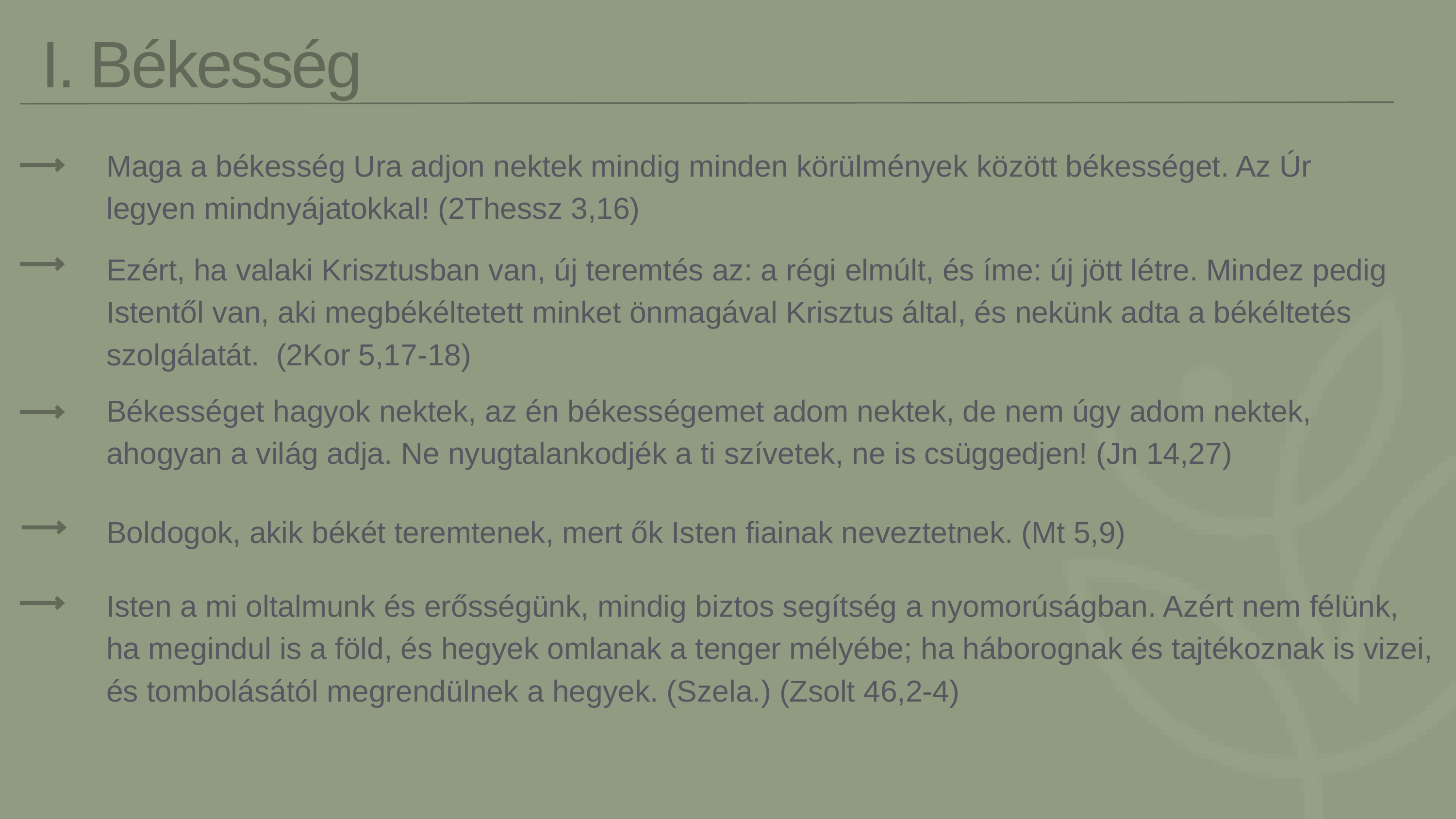

I. Békesség

Maga a békesség Ura adjon nektek mindig minden körülmények között békességet. Az Úr legyen mindnyájatokkal! (2Thessz 3,16)

Ezért, ha valaki Krisztusban van, új teremtés az: a régi elmúlt, és íme: új jött létre. Mindez pedig Istentől van, aki megbékéltetett minket önmagával Krisztus által, és nekünk adta a békéltetés szolgálatát.  (2Kor 5,17-18)

Békességet hagyok nektek, az én békességemet adom nektek, de nem úgy adom nektek, ahogyan a világ adja. Ne nyugtalankodjék a ti szívetek, ne is csüggedjen! (Jn 14,27)

Boldogok, akik békét teremtenek, mert ők Isten fiainak neveztetnek. (Mt 5,9)

Isten a mi oltalmunk és erősségünk, mindig biztos segítség a nyomorúságban. Azért nem félünk, ha megindul is a föld, és hegyek omlanak a tenger mélyébe; ha háborognak és tajtékoznak is vizei, és tombolásától megrendülnek a hegyek. (Szela.) (Zsolt 46,2-4)